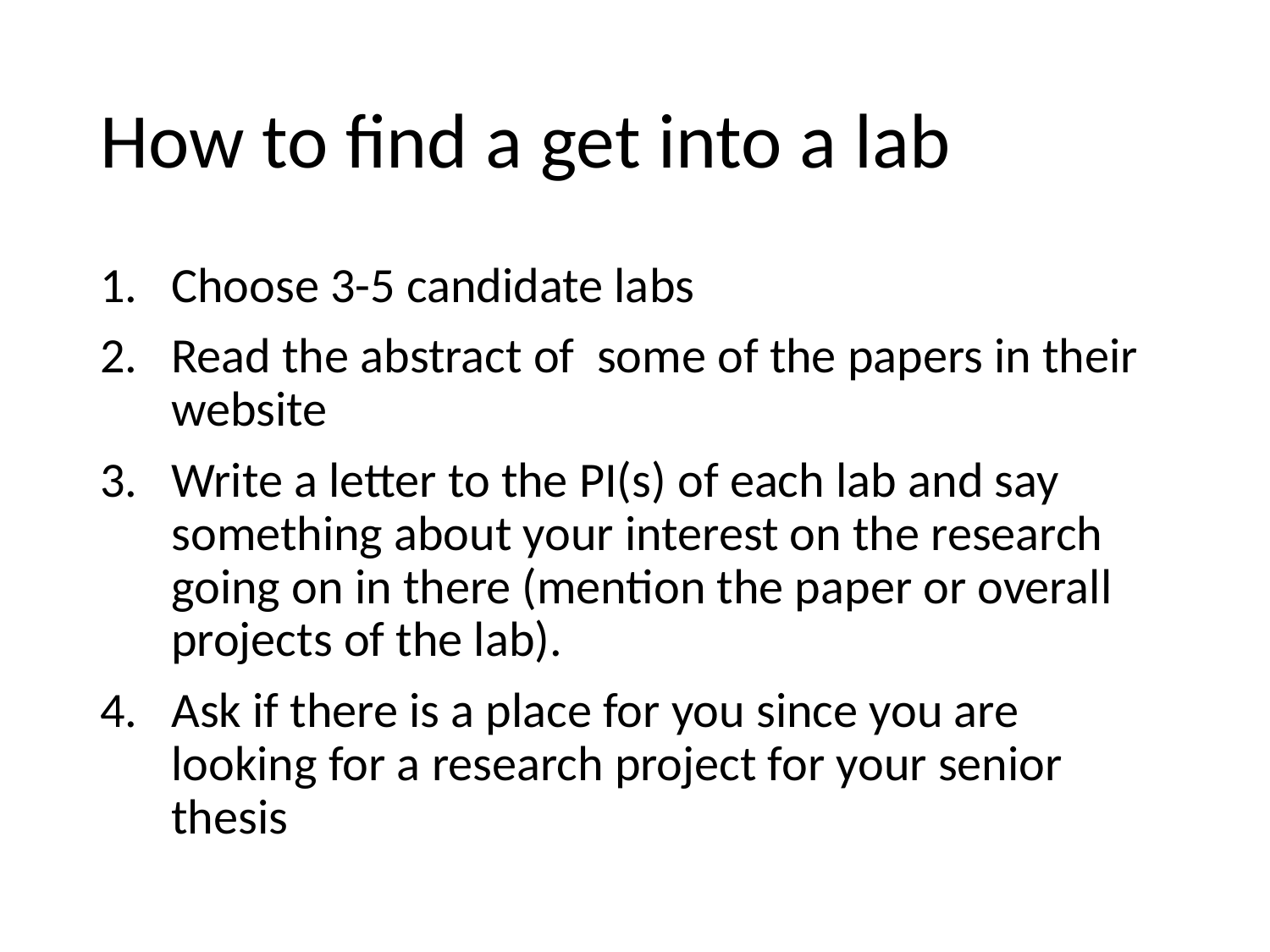

# How to find a get into a lab
Choose 3-5 candidate labs
Read the abstract of  some of the papers in their website
Write a letter to the PI(s) of each lab and say something about your interest on the research going on in there (mention the paper or overall projects of the lab).
Ask if there is a place for you since you are looking for a research project for your senior thesis